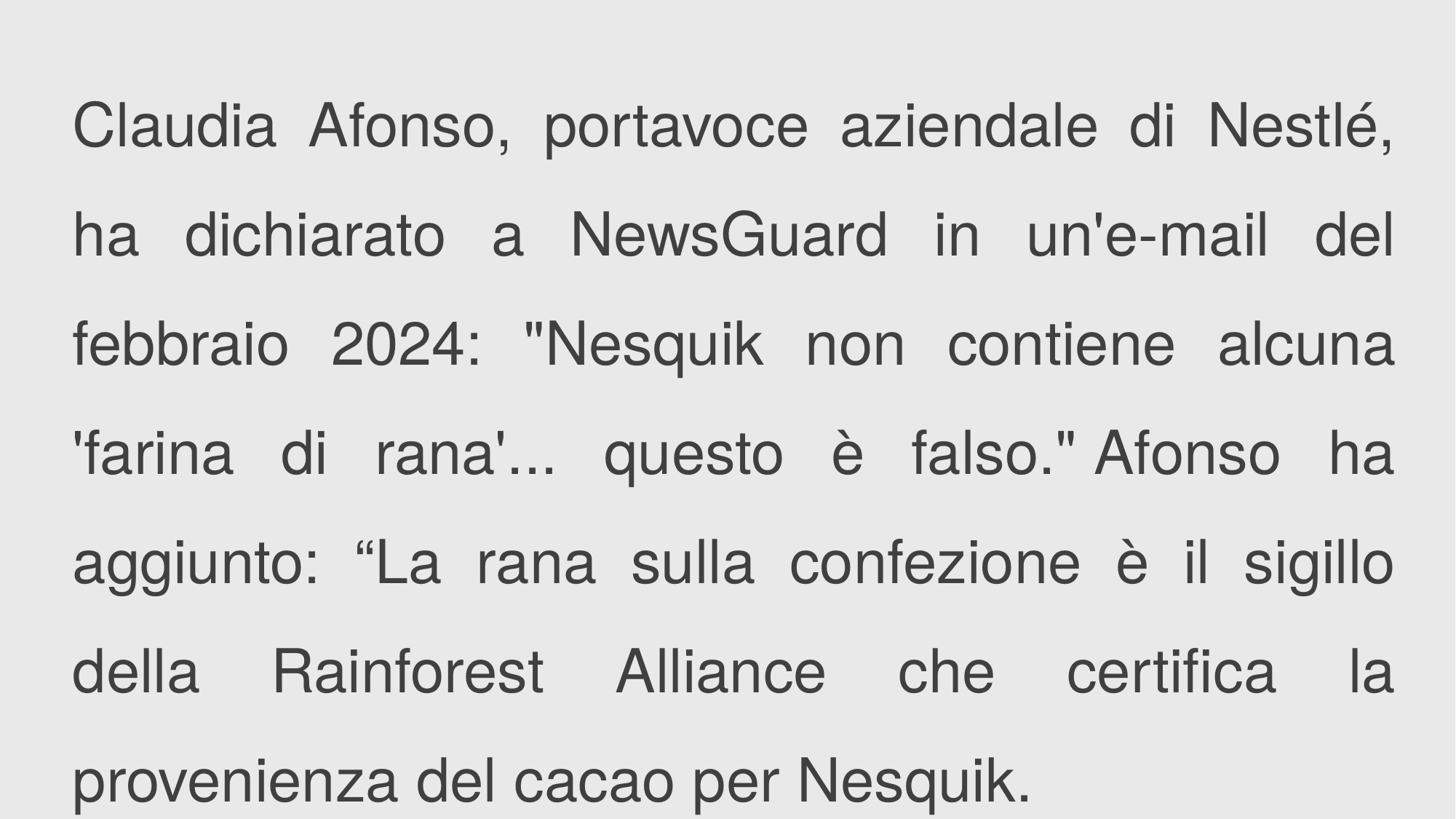

Claudia Afonso, portavoce aziendale di Nestlé, ha dichiarato a NewsGuard in un'e-mail del febbraio 2024: "Nesquik non contiene alcuna 'farina di rana'... questo è falso." Afonso ha aggiunto: “La rana sulla confezione è il sigillo della Rainforest Alliance che certifica la provenienza del cacao per Nesquik.